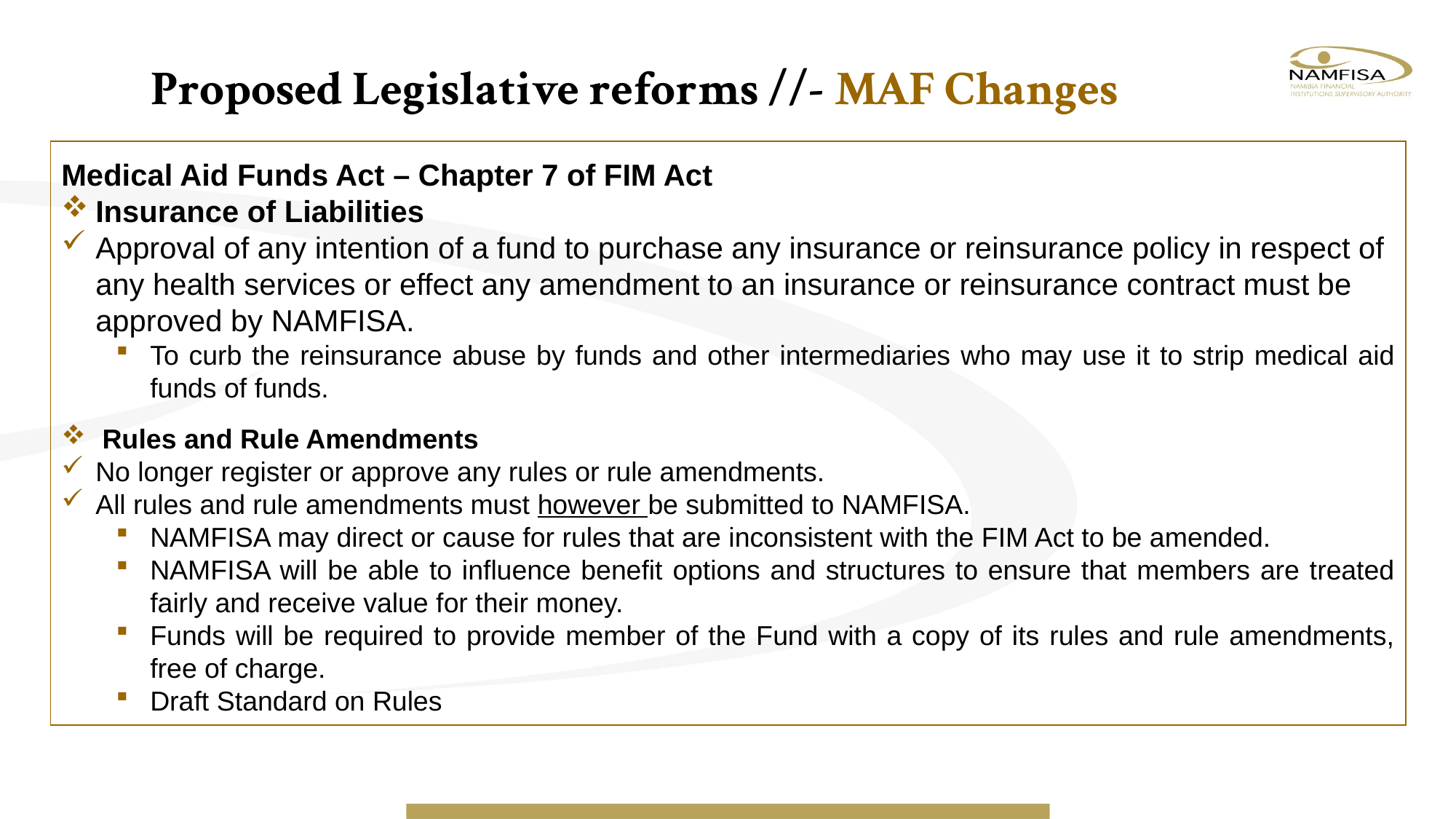

Proposed Legislative reforms //- MAF Changes
Medical Aid Funds Act – Chapter 7 of FIM Act
Insurance of Liabilities
Approval of any intention of a fund to purchase any insurance or reinsurance policy in respect of any health services or effect any amendment to an insurance or reinsurance contract must be approved by NAMFISA.
To curb the reinsurance abuse by funds and other intermediaries who may use it to strip medical aid funds of funds.

Rules and Rule Amendments
No longer register or approve any rules or rule amendments.
All rules and rule amendments must however be submitted to NAMFISA.
NAMFISA may direct or cause for rules that are inconsistent with the FIM Act to be amended.
NAMFISA will be able to influence benefit options and structures to ensure that members are treated fairly and receive value for their money.
Funds will be required to provide member of the Fund with a copy of its rules and rule amendments, free of charge.
Draft Standard on Rules